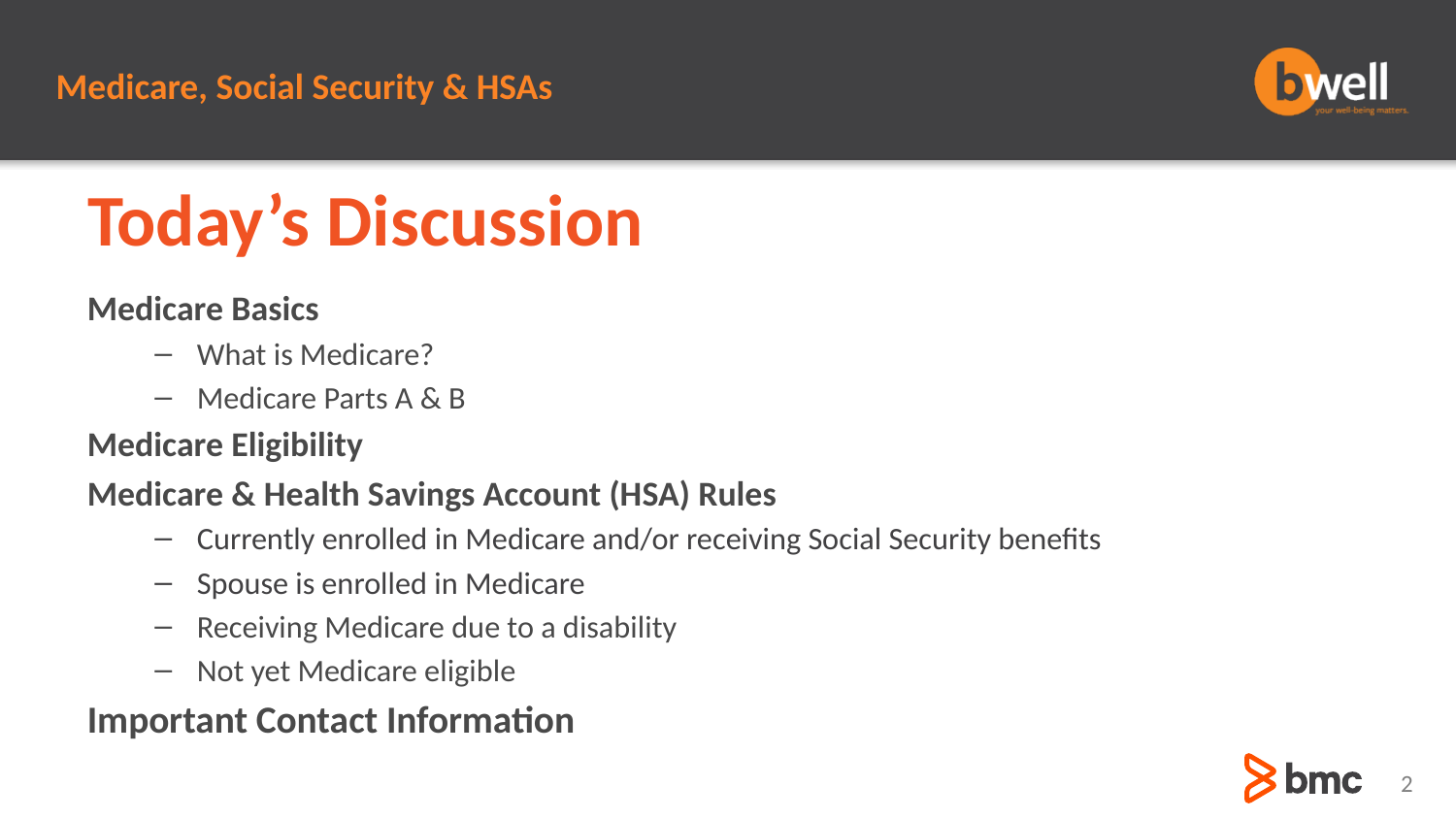

# Today’s Discussion
Medicare Basics
What is Medicare?
Medicare Parts A & B
Medicare Eligibility
Medicare & Health Savings Account (HSA) Rules
Currently enrolled in Medicare and/or receiving Social Security benefits
Spouse is enrolled in Medicare
Receiving Medicare due to a disability
Not yet Medicare eligible
Important Contact Information